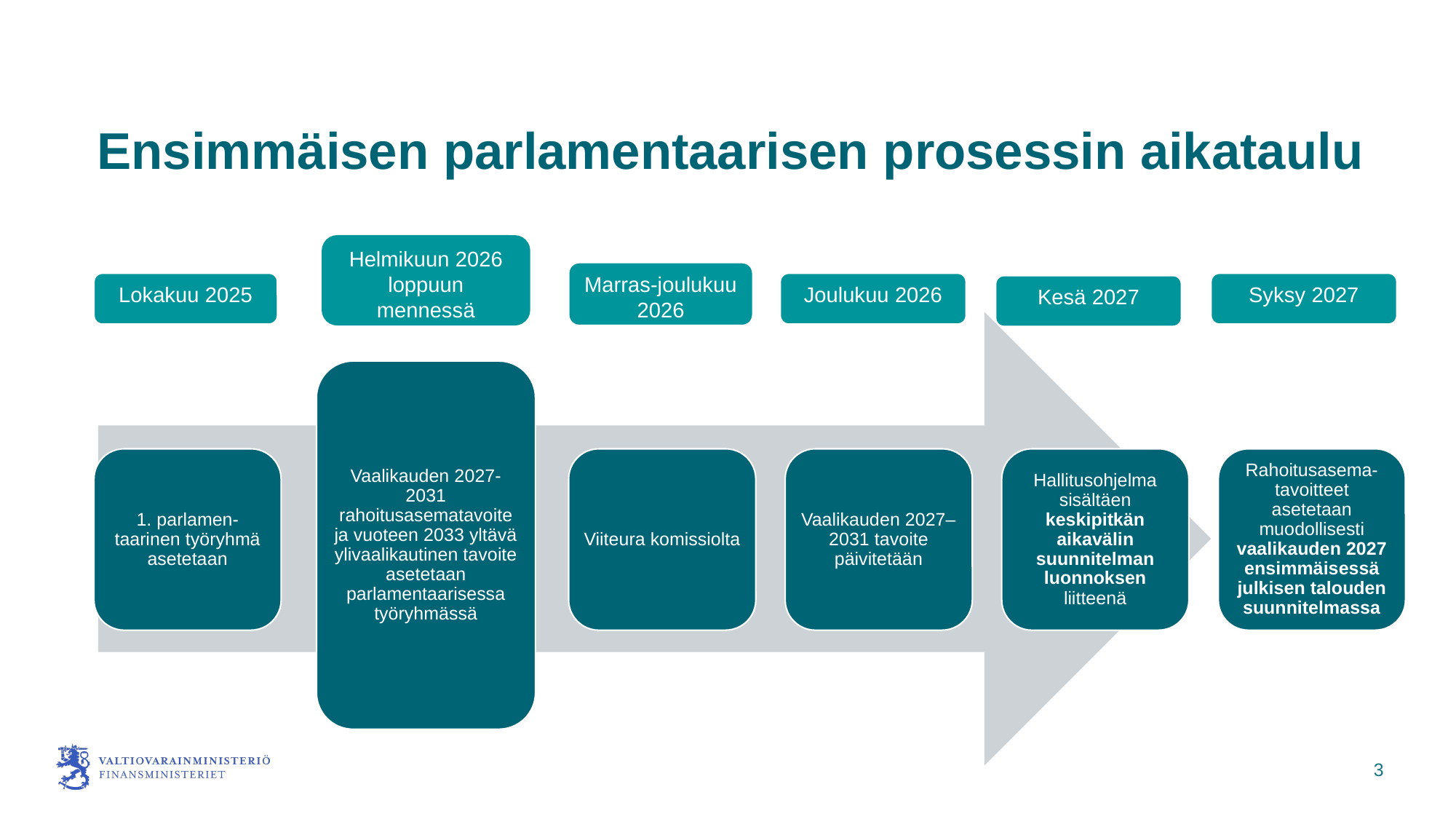

# Ensimmäisen parlamentaarisen prosessin aikataulu
Helmikuun 2026 loppuun mennessä

Marras-joulukuu 2026
Syksy 2027
Lokakuu 2025
Joulukuu 2026
Kesä 2027

Vaalikauden 2027-2031 rahoitusasematavoite ja vuoteen 2033 yltävä ylivaalikautinen tavoite asetetaan parlamentaarisessa työryhmässä

1. parlamen- taarinen työryhmä asetetaan

Viiteura komissiolta

Vaalikauden 2027–2031 tavoite päivitetään

Hallitusohjelma sisältäen keskipitkän aikavälin suunnitelman luonnoksen liitteenä

Rahoitusasema-tavoitteet asetetaan muodollisesti vaalikauden 2027 ensimmäisessä julkisen talouden suunnitelmassa
3